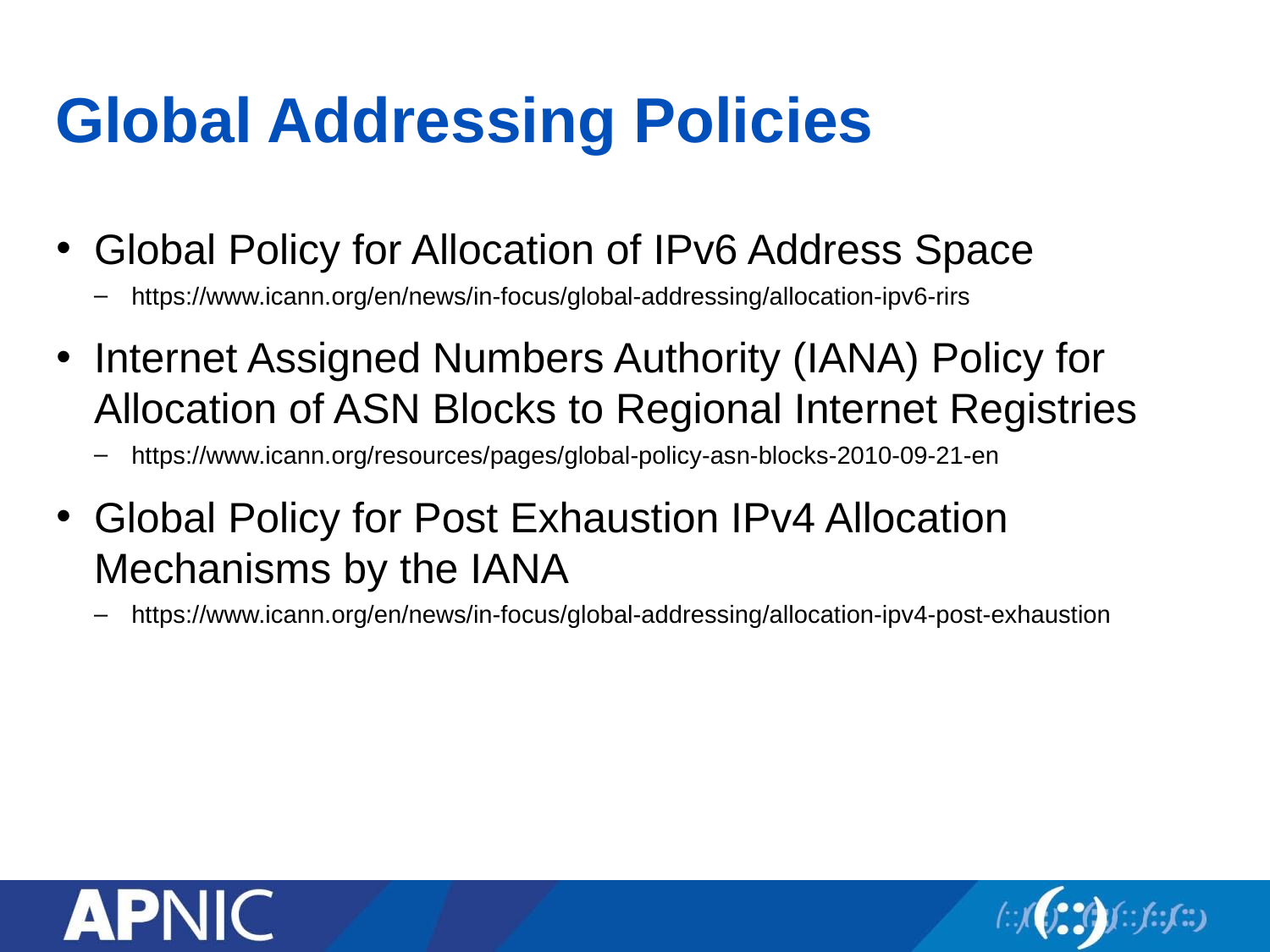

# Global Addressing Policies
Global Policy for Allocation of IPv6 Address Space
https://www.icann.org/en/news/in-focus/global-addressing/allocation-ipv6-rirs
Internet Assigned Numbers Authority (IANA) Policy for Allocation of ASN Blocks to Regional Internet Registries
https://www.icann.org/resources/pages/global-policy-asn-blocks-2010-09-21-en
Global Policy for Post Exhaustion IPv4 Allocation Mechanisms by the IANA
https://www.icann.org/en/news/in-focus/global-addressing/allocation-ipv4-post-exhaustion